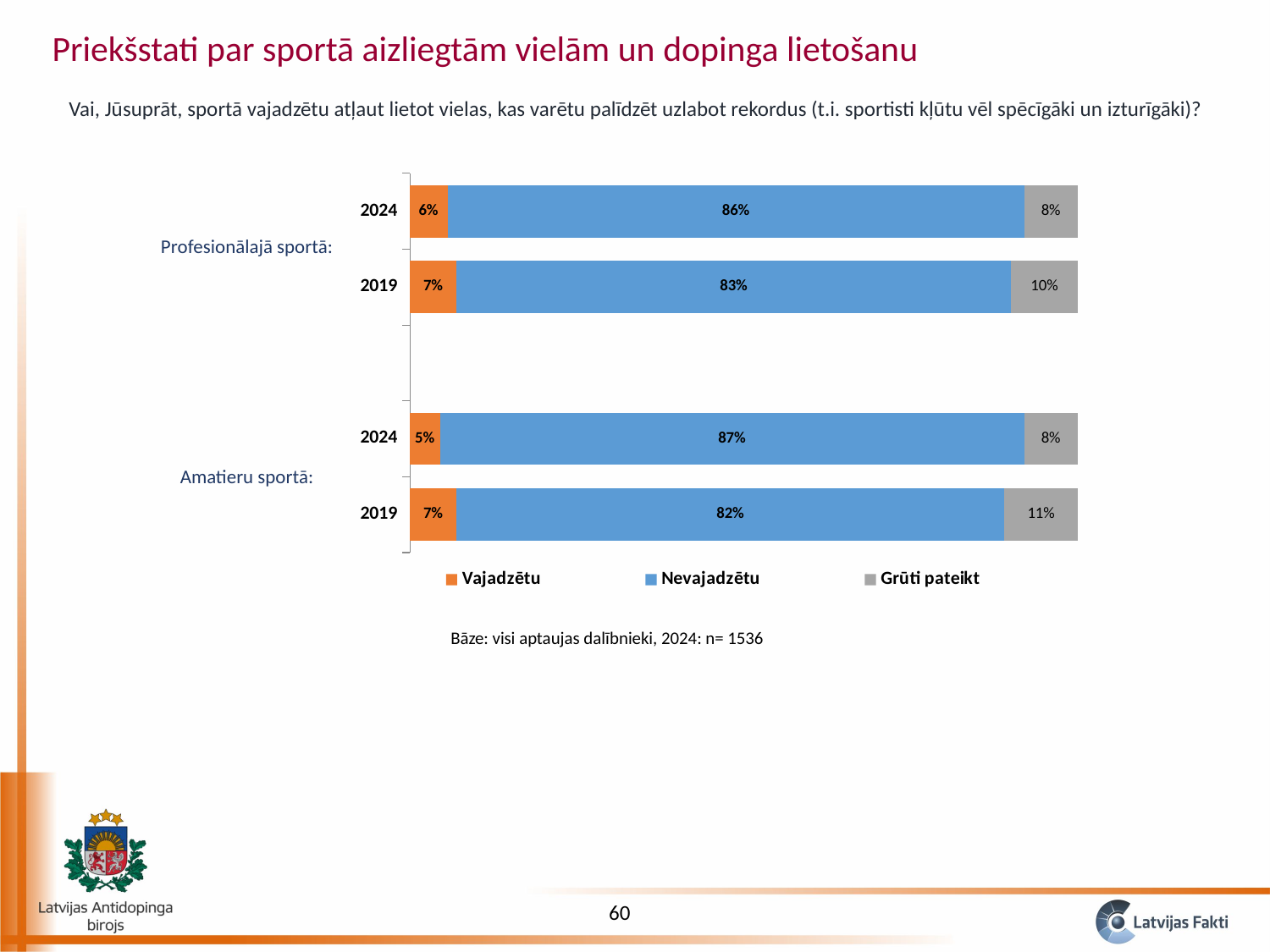

Priekšstati par sportā aizliegtām vielām un dopinga lietošanu
Vai, Jūsuprāt, sportā vajadzētu atļaut lietot vielas, kas varētu palīdzēt uzlabot rekordus (t.i. sportisti kļūtu vēl spēcīgāki un izturīgāki)?

### Chart

| Category | Vajadzētu | Nevajadzētu | Grūti pateikt |
|---|---|---|---|
| 2019 | 0.07 | 0.82 | 0.11 |
| 2024 | 0.045286451782799865 | 0.8740954842487964 | 0.08061806396840536 |
|  | None | None | None |
| 2019 | 0.07 | 0.83 | 0.1 |
| 2024 | 0.05650574812059235 | 0.8629041480139749 | 0.08059010386543378 |
Profesionālajā sportā:
Amatieru sportā:
Bāze: visi aptaujas dalībnieki, 2024: n= 1536
60